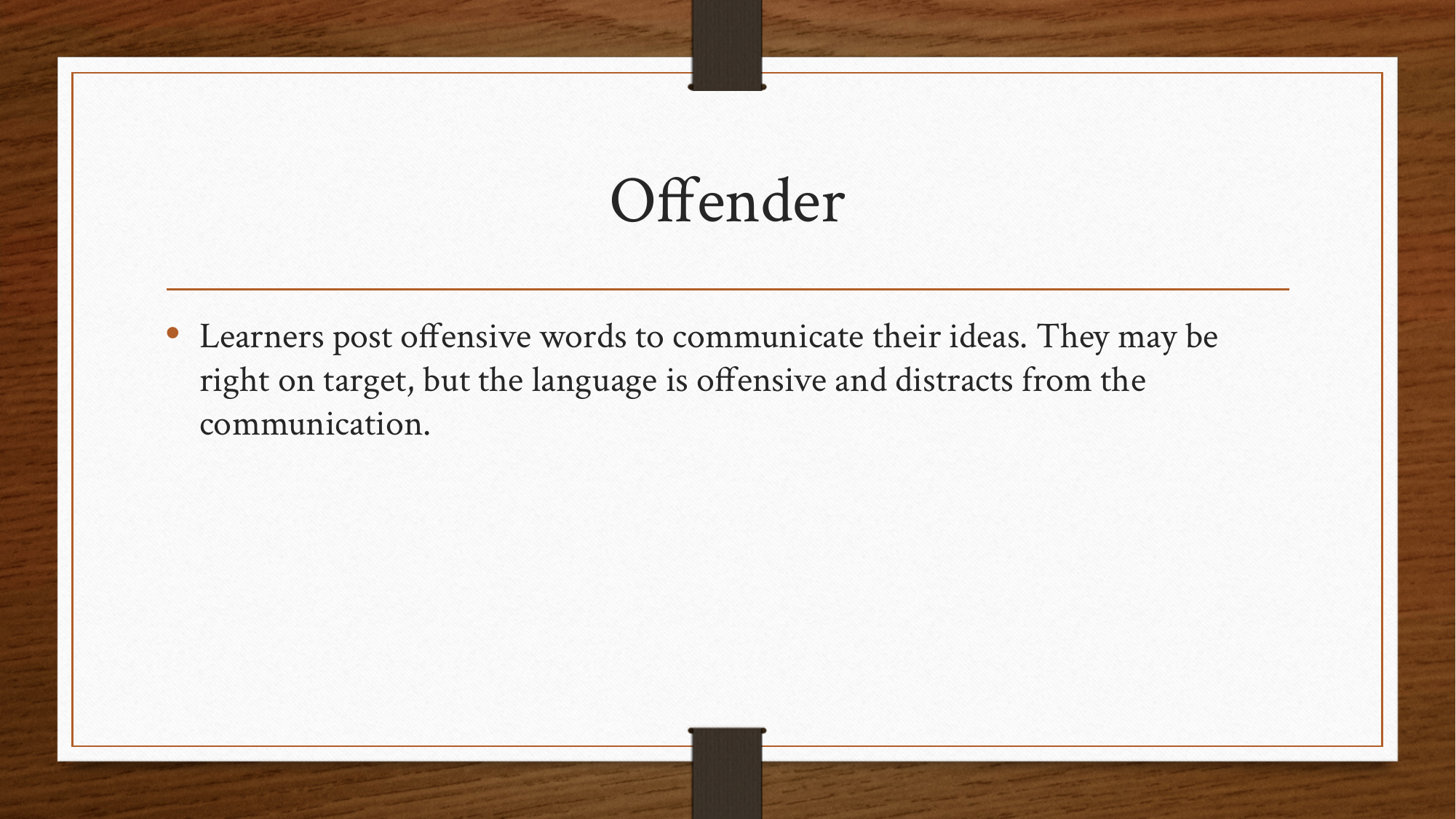

# Offender
Learners post offensive words to communicate their ideas. They may be right on target, but the language is offensive and distracts from the communication.